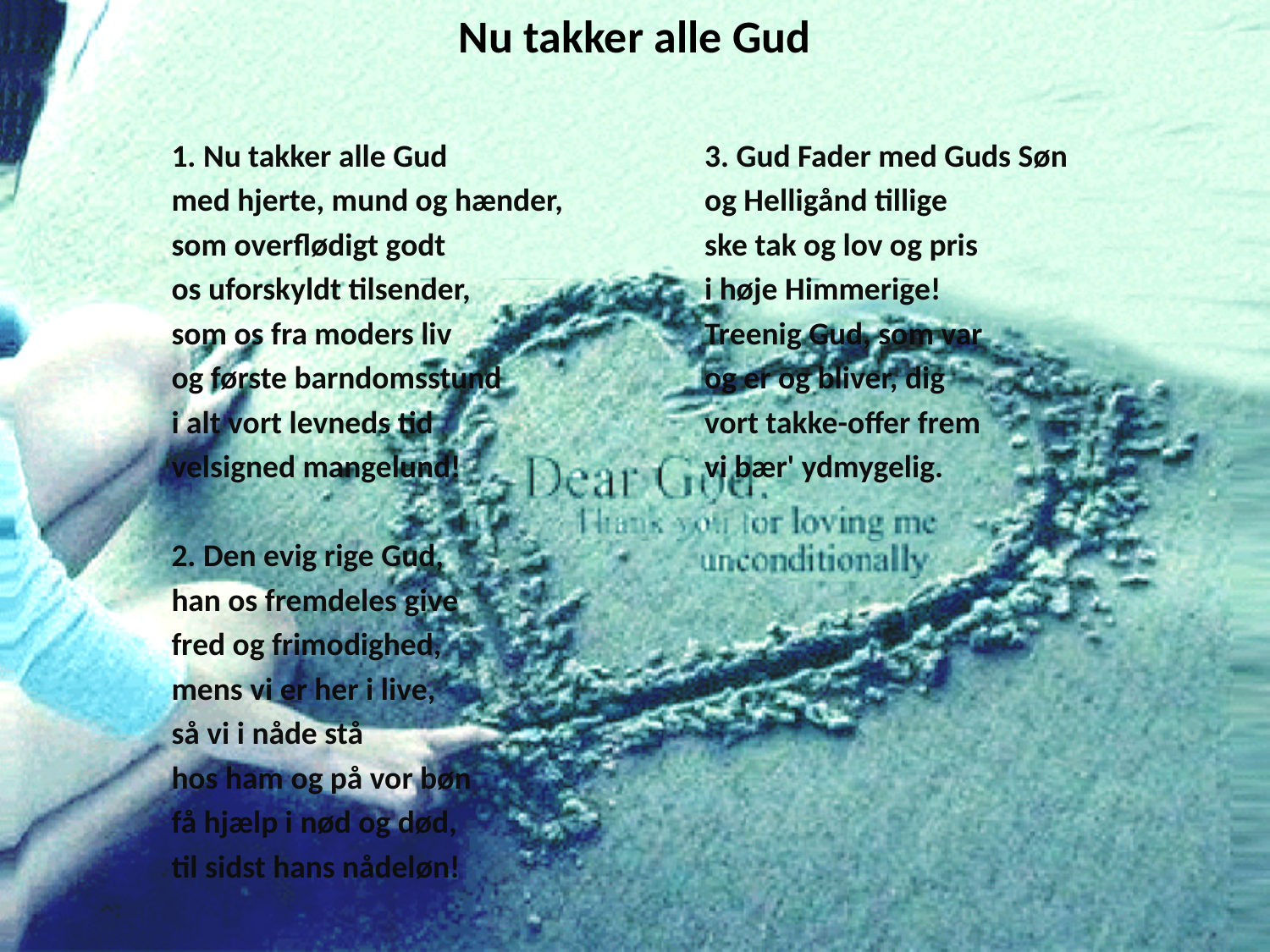

# Nu takker alle Gud
1. Nu takker alle Gud
med hjerte, mund og hænder,
som overflødigt godt
os uforskyldt tilsender,
som os fra moders liv
og første barndomsstund
i alt vort levneds tid
velsigned mangelund!

2. Den evig rige Gud,
han os fremdeles give
fred og frimodighed,
mens vi er her i live,
så vi i nåde stå
hos ham og på vor bøn
få hjælp i nød og død,
til sidst hans nådeløn!
3. Gud Fader med Guds Søn
og Helligånd tillige
ske tak og lov og pris
i høje Himmerige!
Treenig Gud, som var
og er og bliver, dig
vort takke-offer frem
vi bær' ydmygelig.